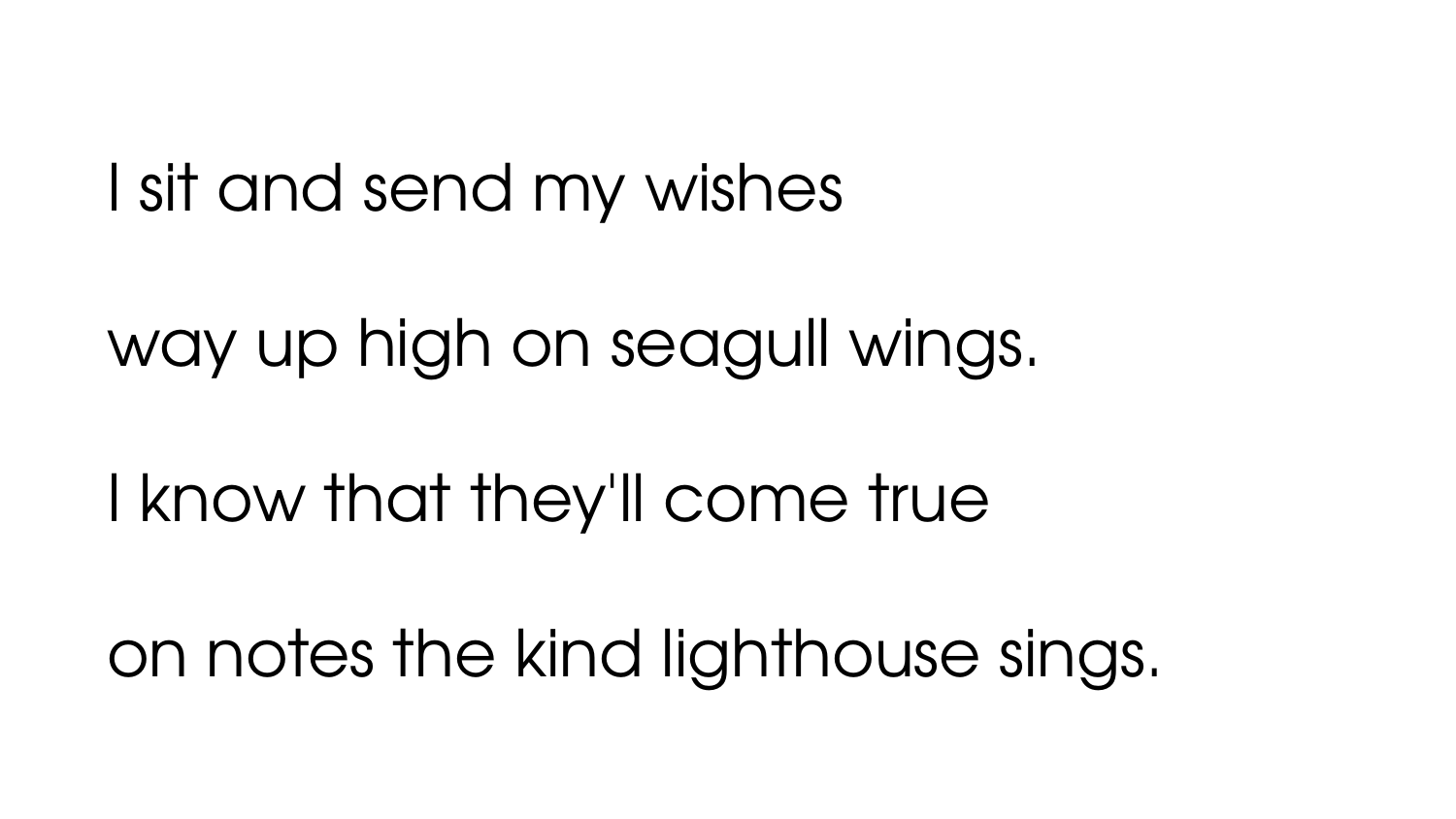

I sit and send my wishes

way up high on seagull wings.

I know that they'll come true

on notes the kind lighthouse sings.